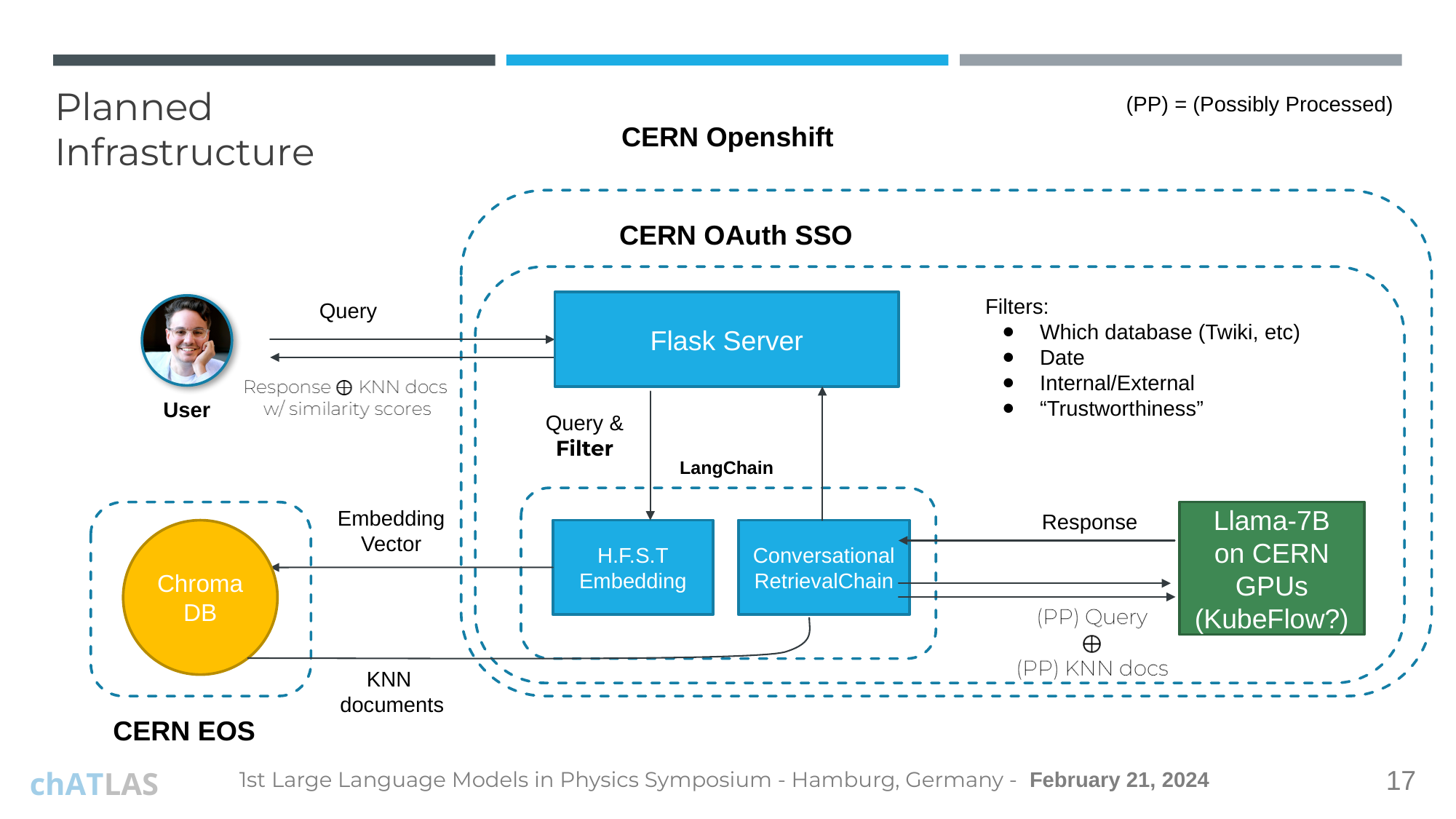

# Planned
Infrastructure
(PP) = (Possibly Processed)
CERN Openshift

CERN OAuth SSO

Filters:
Which database (Twiki, etc)
Date
Internal/External
“Trustworthiness”
Query
Flask Server

User
Query & Filter
LangChain

Embedding
Vector

Llama-7B
on CERN GPUs (KubeFlow?)
Response
Chroma DB
H.F.S.T
Embedding
Conversational
RetrievalChain

KNN
documents
CERN EOS
17